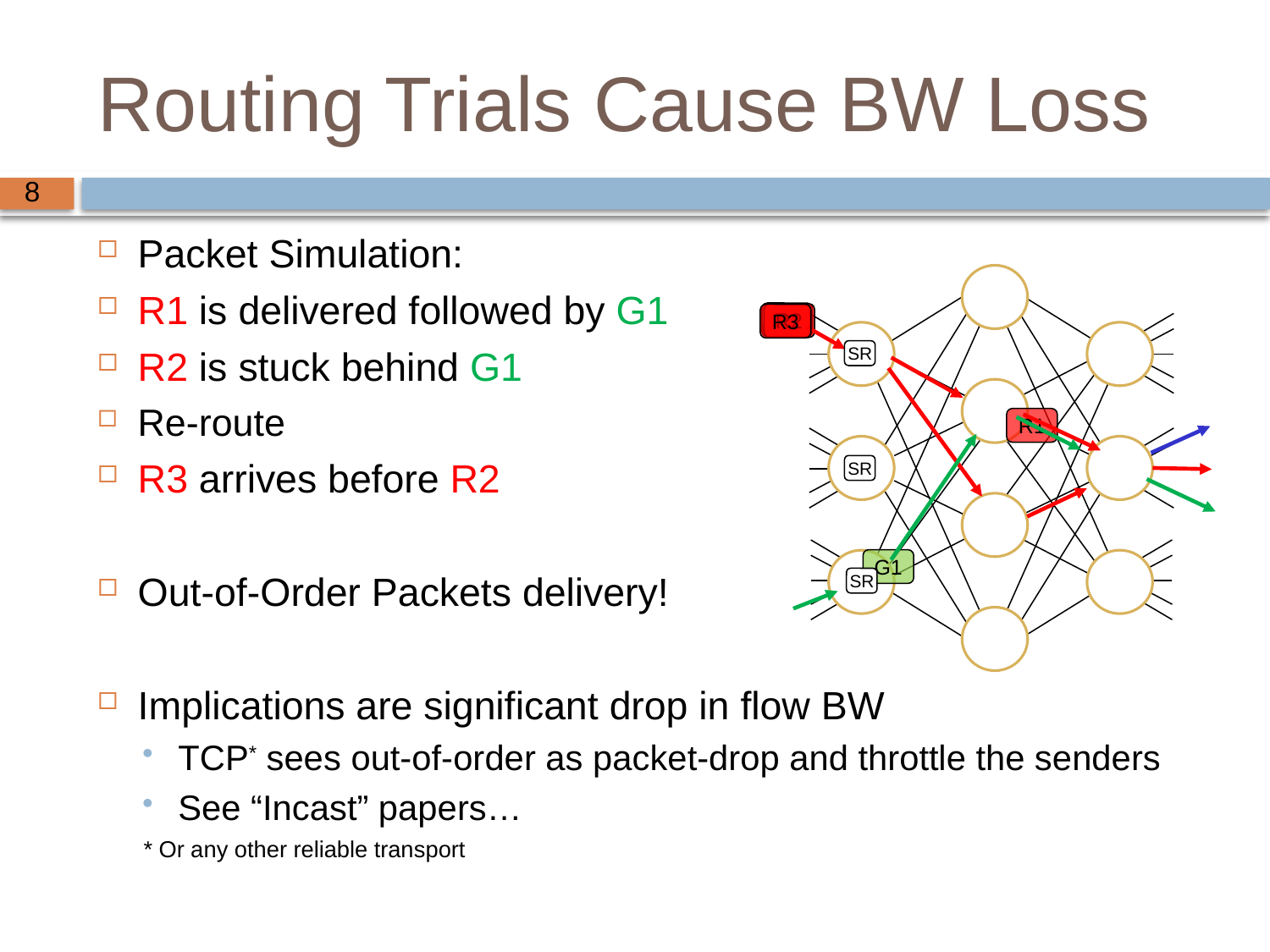

# Routing Trials Cause BW Loss
Packet Simulation:
R1 is delivered followed by G1
R2 is stuck behind G1
Re-route
R3 arrives before R2

Out-of-Order Packets delivery!

Implications are significant drop in flow BW
TCP* sees out-of-order as packet-drop and throttle the senders
See “Incast” papers…
* Or any other reliable transport

R1
R2
R3

SR
SR
SR

R1

G1